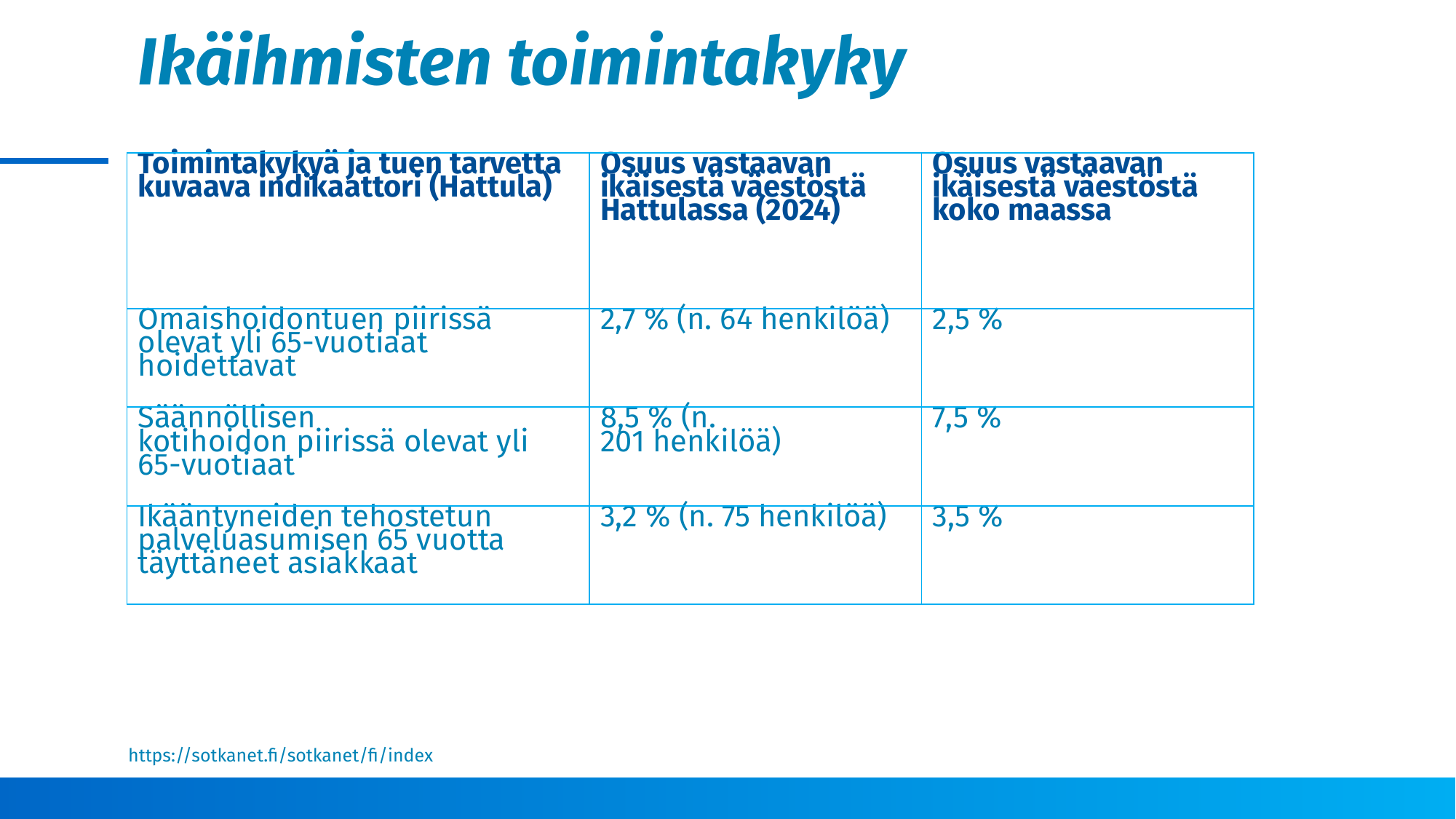

# Ikäihmisten toimintakyky
| Toimintakykyä ja tuen tarvetta kuvaava indikaattori (Hattula) | Osuus vastaavan   ikäisestä väestöstä   Hattulassa (2024) | Osuus vastaavan   ikäisestä väestöstä   koko maassa |
| --- | --- | --- |
| Omaishoidontuen piirissä olevat yli 65-vuotiaat hoidettavat | 2,7 % (n. 64 henkilöä) | 2,5 % |
| Säännöllisen kotihoidon piirissä olevat yli 65-vuotiaat | 8,5 % (n. 201 henkilöä) | 7,5 % |
| Ikääntyneiden tehostetun palveluasumisen 65 vuotta täyttäneet asiakkaat | 3,2 % (n. 75 henkilöä) | 3,5 % |
https://sotkanet.fi/sotkanet/fi/index